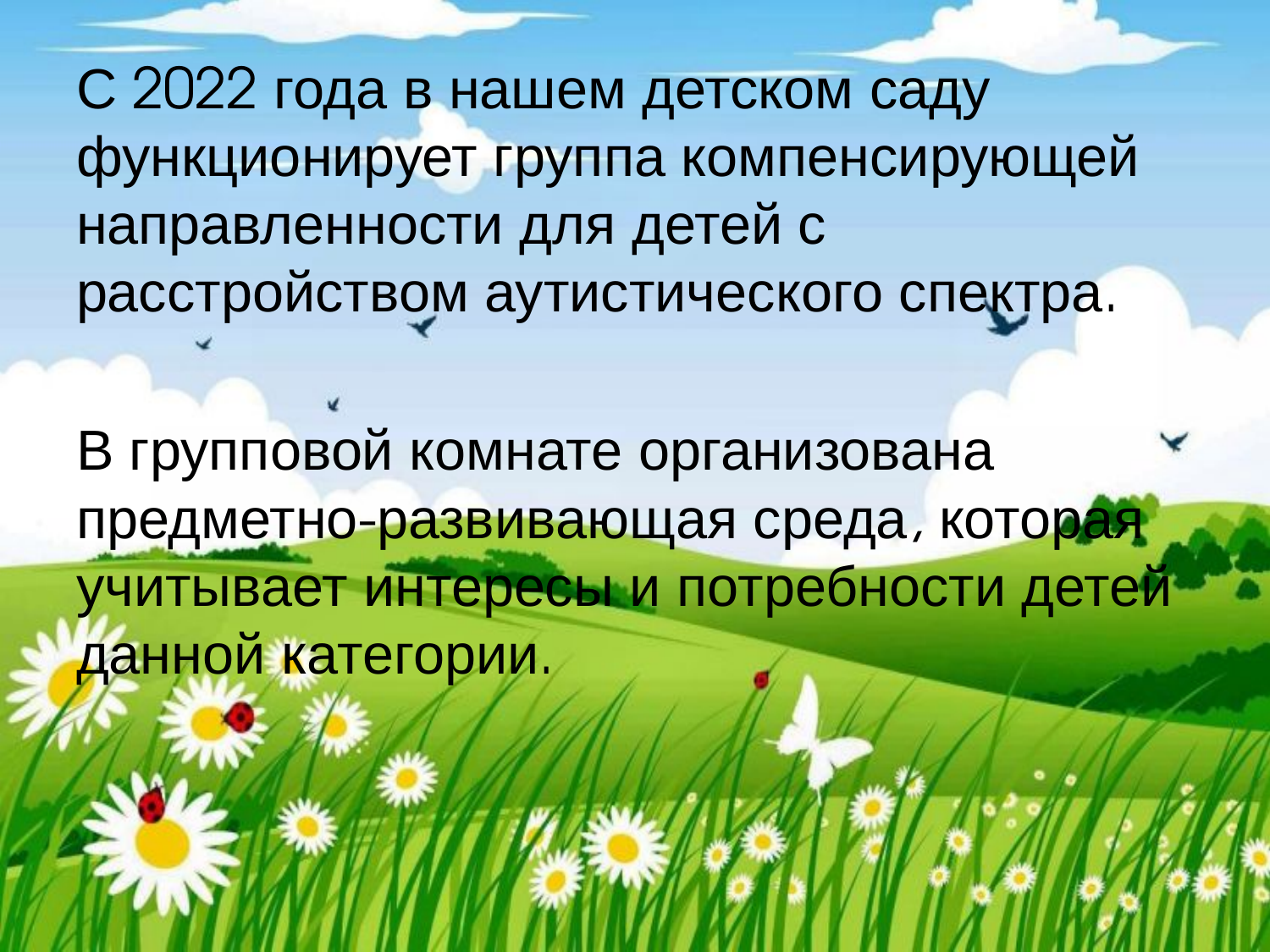

С 2022 года в нашем детском саду функционирует группа компенсирующей направленности для детей с расстройством аутистического спектра.

В групповой комнате организована предметно-развивающая среда, которая учитывает интересы и потребности детей данной категории.